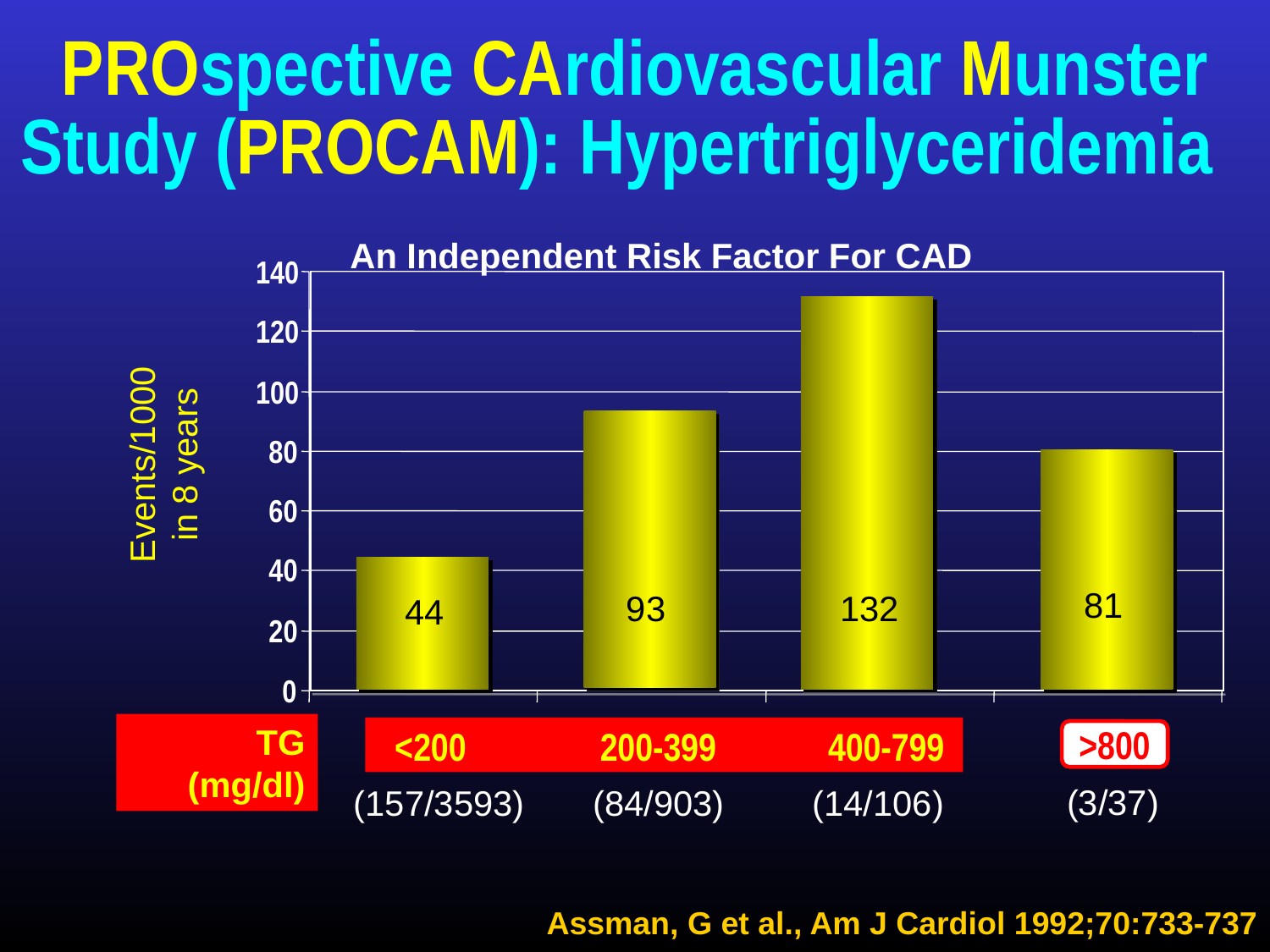

# PROspective CArdiovascular Munster Study (PROCAM): Hypertriglyceridemia
An Independent Risk Factor For CAD
140

120

100

Events/1000 in 8 years
80

60

40

81
93
132
44
20

0

TG (mg/dl)

>800

<200
200-399
400-799
(3/37)
 (157/3593)       (84/903)         (14/106)
Assman, G et al., Am J Cardiol 1992;70:733-737